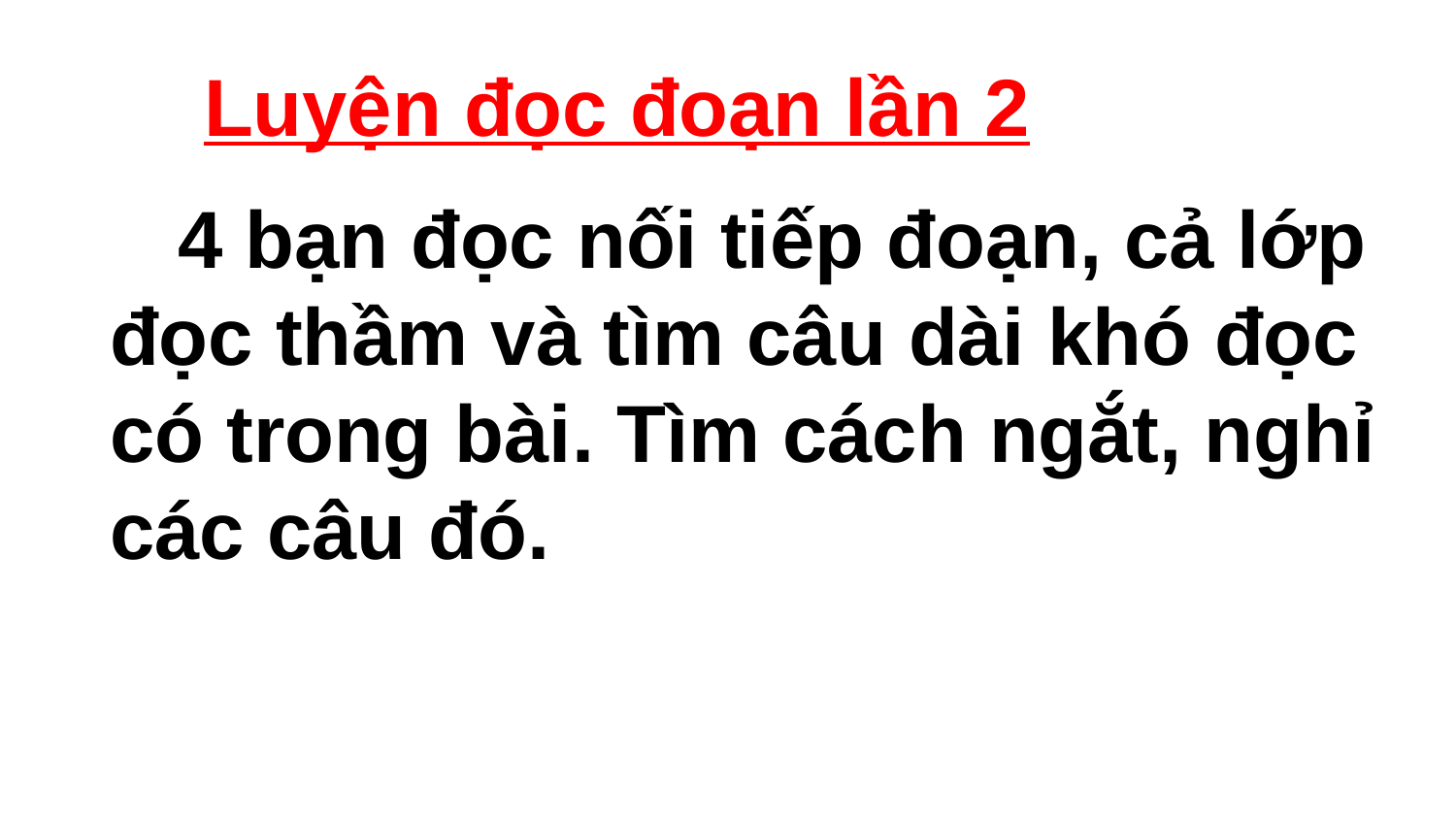

Luyện đọc đoạn lần 2
   4 bạn đọc nối tiếp đoạn, cả lớp đọc thầm và tìm câu dài khó đọc có trong bài. Tìm cách ngắt, nghỉ các câu đó.